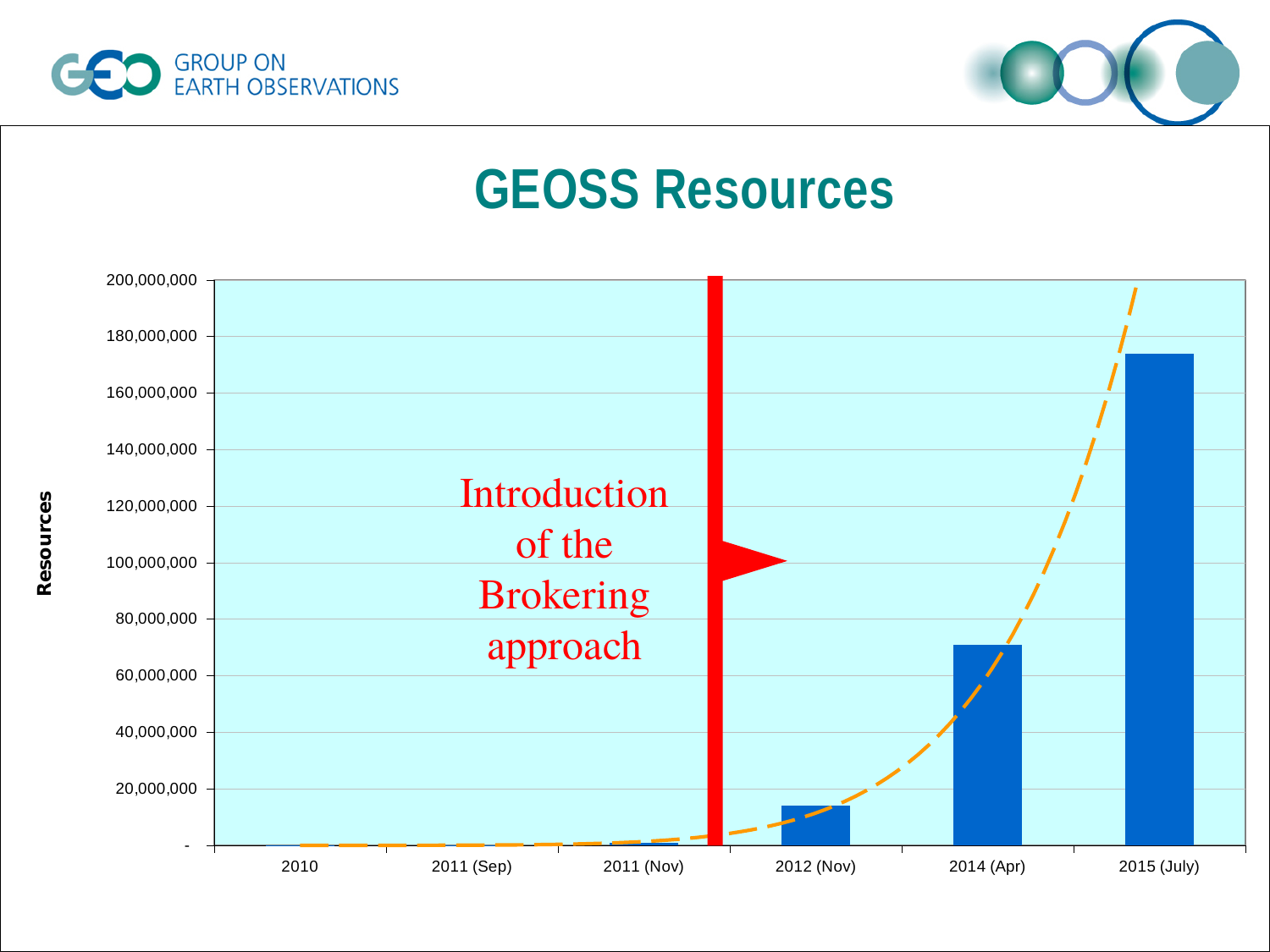

### Chart: GEOSS Resources

| Category |  |
|---|---|
| 2010 | 300.0 |
| 2011 (Sep) | 100000.0 |
| 2011 (Nov) | 1002000.0 |
| 2012 (Nov) | 14000000.0 |
| 2014 (Apr) | 71000000.0 |
| 2015 (July) | 174000000.0 |
Introduction of the Brokering approach